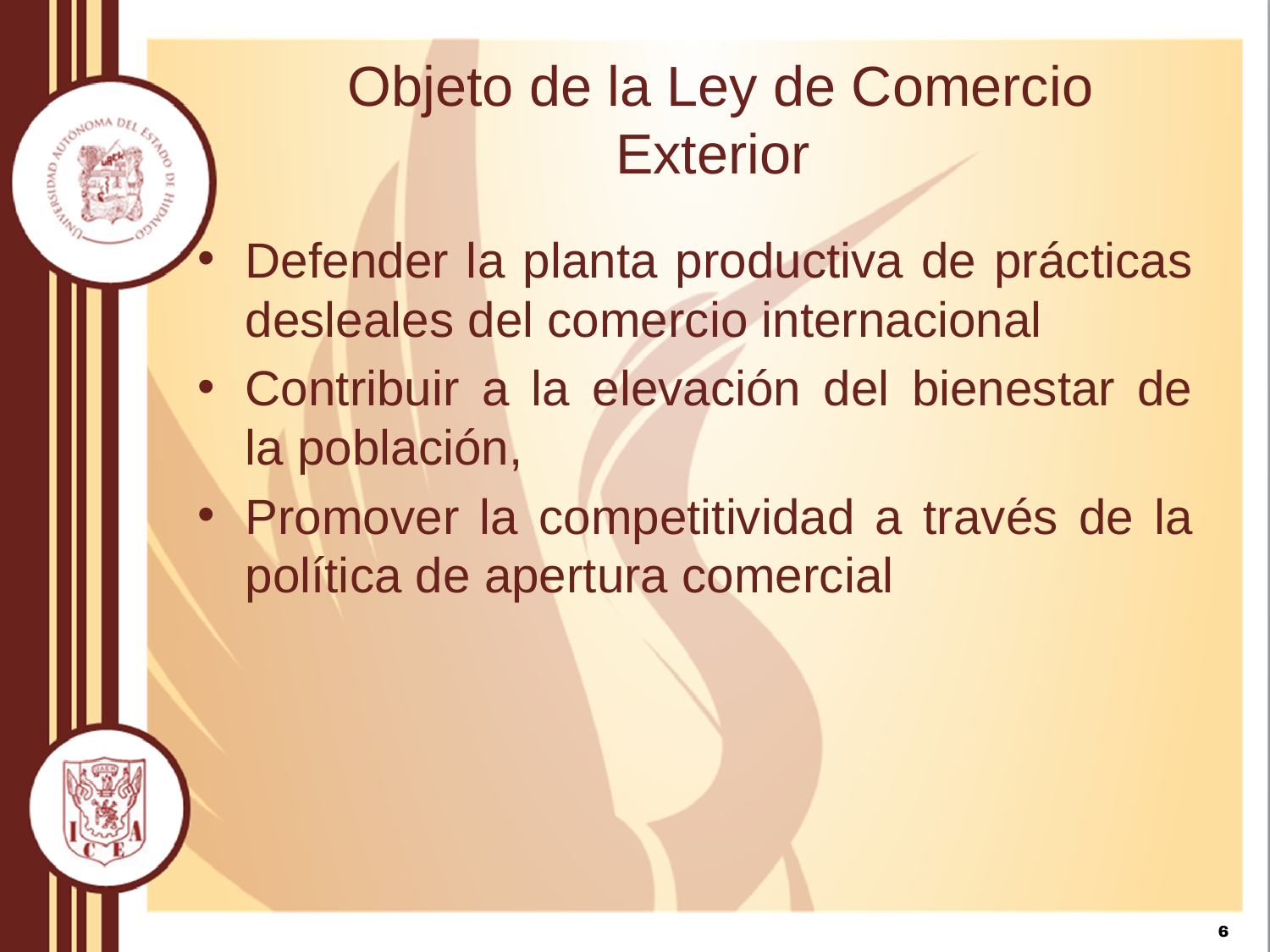

# Objeto de la Ley de Comercio Exterior
Defender la planta productiva de prácticas desleales del comercio internacional
Contribuir a la elevación del bienestar de la población,
Promover la competitividad a través de la política de apertura comercial
6